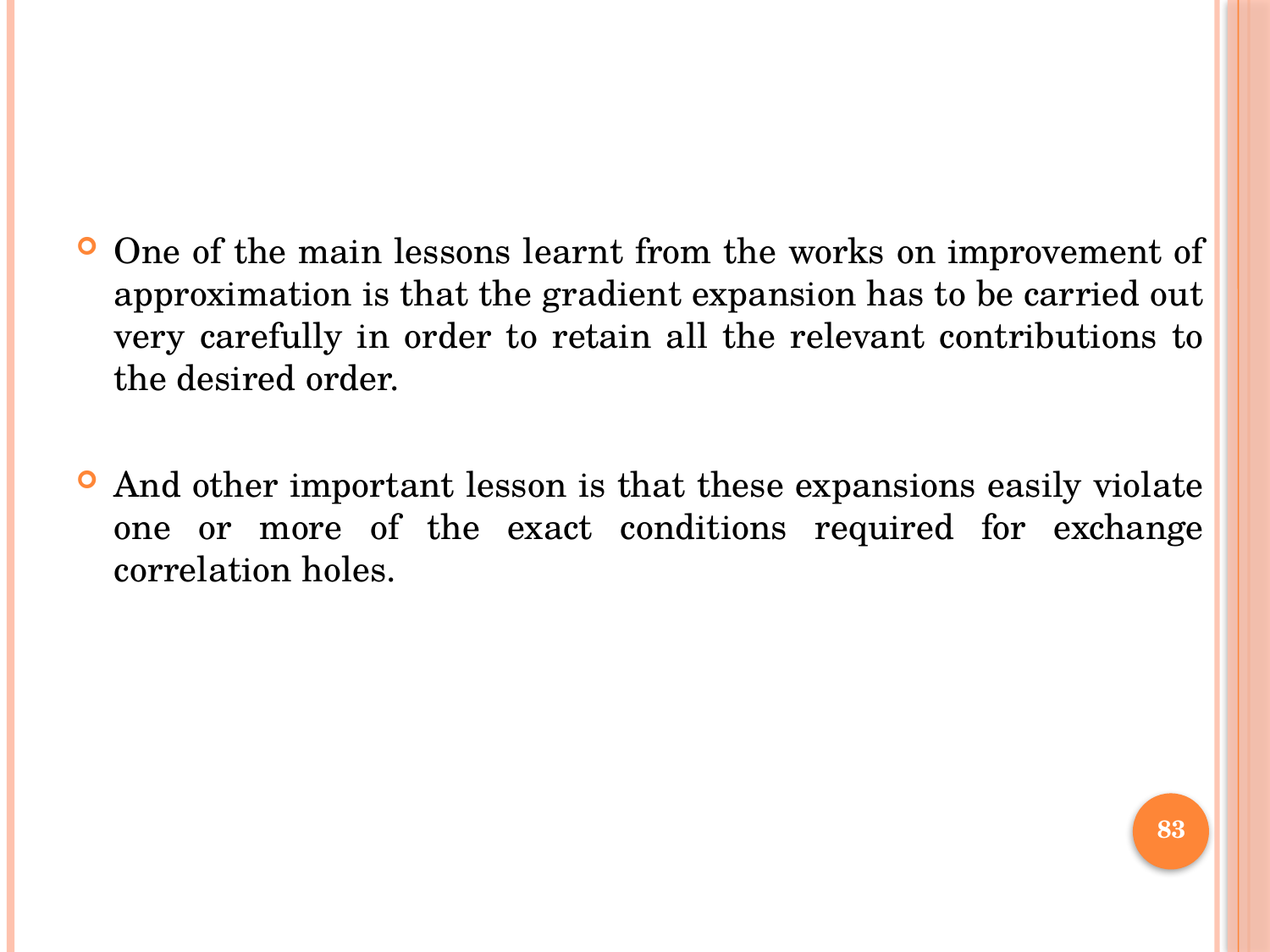

#
One of the main lessons learnt from the works on improvement of approximation is that the gradient expansion has to be carried out very carefully in order to retain all the relevant contributions to the desired order.

And other important lesson is that these expansions easily violate one or more of the exact conditions required for exchange correlation holes.

83